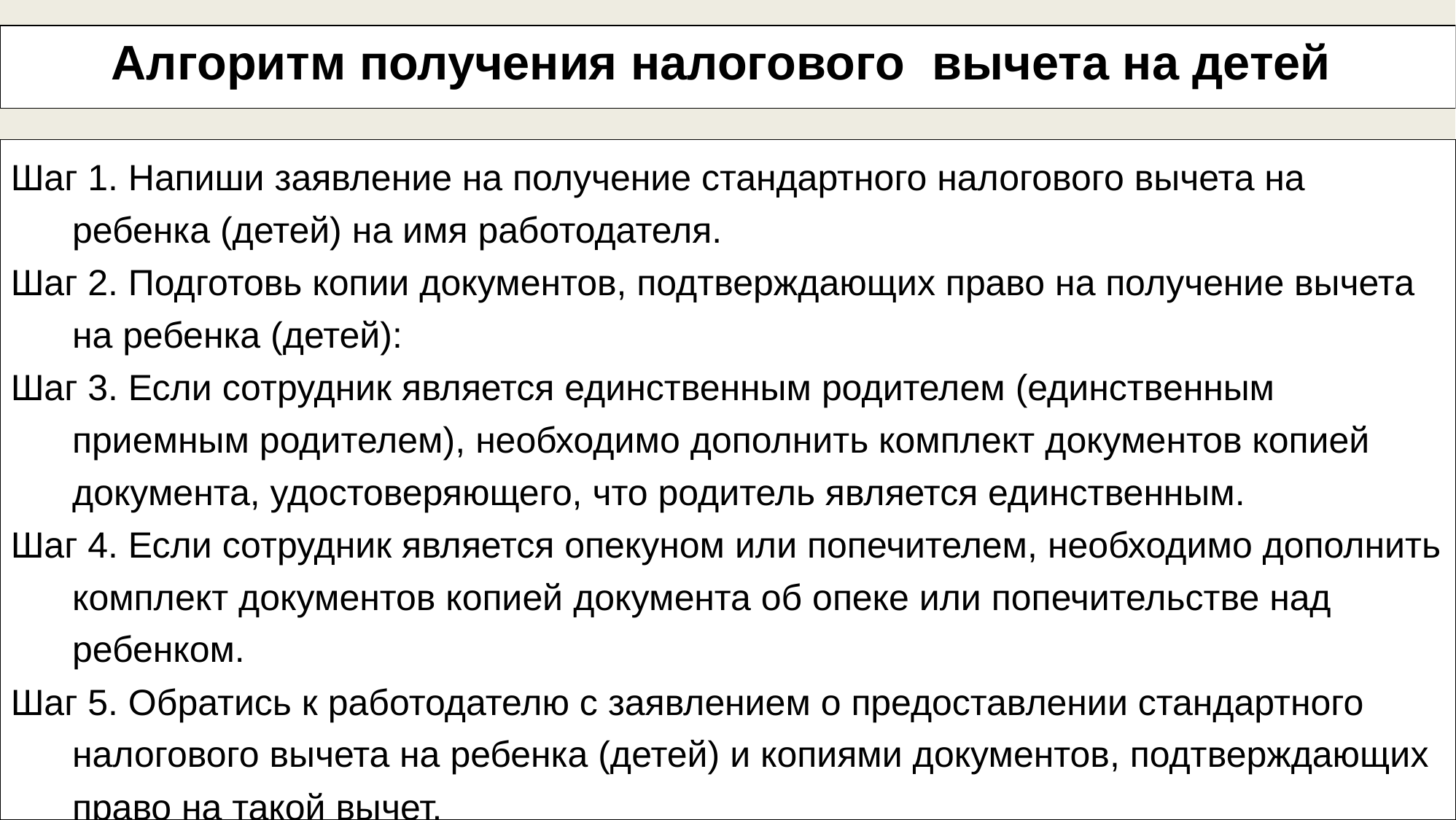

Алгоритм получения налогового  вычета на детей
Шаг 1. Напиши заявление на получение стандартного налогового вычета на ребенка (детей) на имя работодателя.
Шаг 2. Подготовь копии документов, подтверждающих право на получение вычета на ребенка (детей):
Шаг 3. Если сотрудник является единственным родителем (единственным приемным родителем), необходимо дополнить комплект документов копией документа, удостоверяющего, что родитель является единственным.
Шаг 4. Если сотрудник является опекуном или попечителем, необходимо дополнить комплект документов копией документа об опеке или попечительстве над ребенком.
Шаг 5. Обратись к работодателю с заявлением о предоставлении стандартного налогового вычета на ребенка (детей) и копиями документов, подтверждающих право на такой вычет.